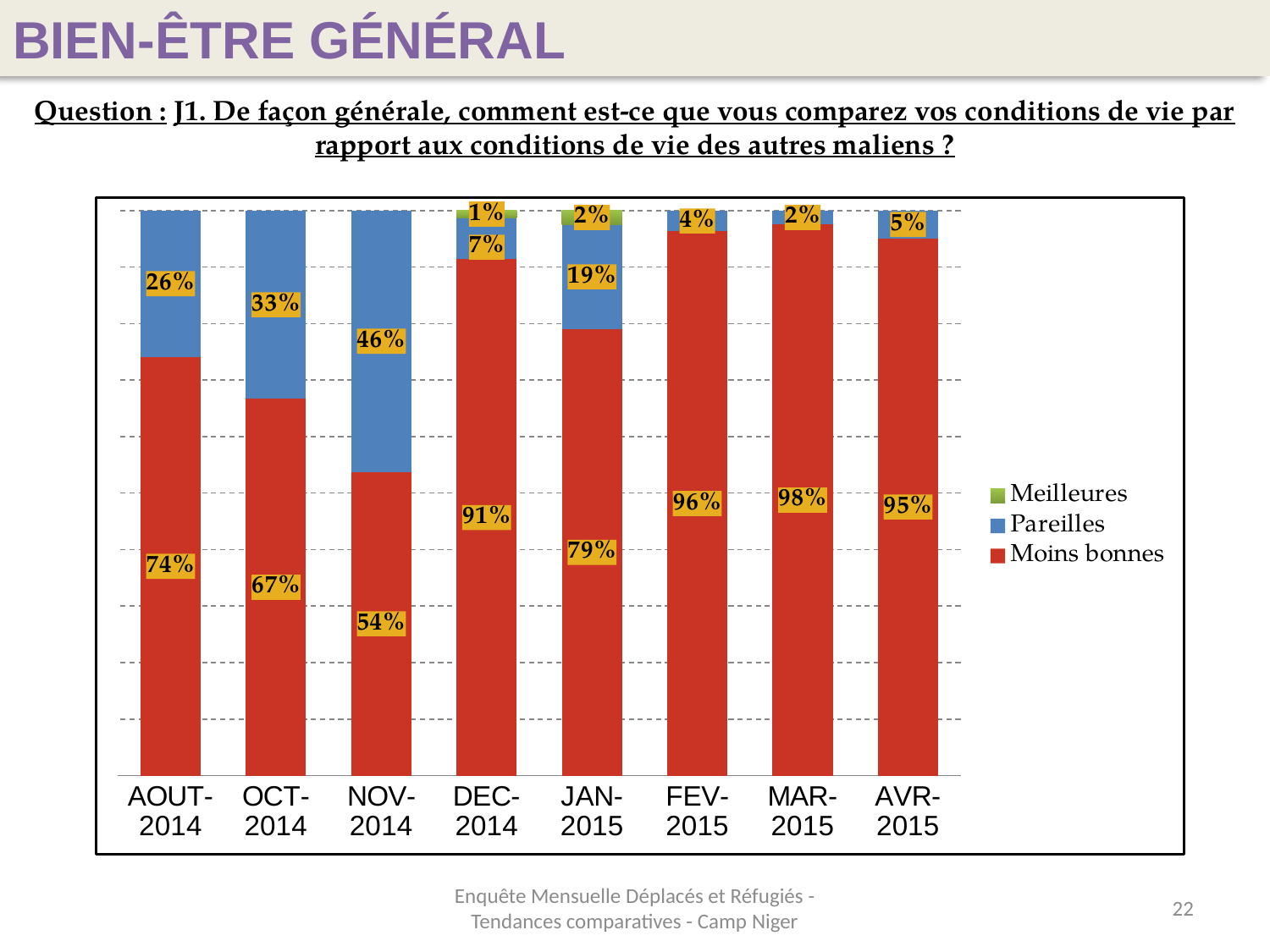

BIEN-ÊTRE GÉNÉRAL
Question : J1. De façon générale, comment est-ce que vous comparez vos conditions de vie par rapport aux conditions de vie des autres maliens ?

### Chart

| Category | Moins bonnes | Pareilles | Meilleures |
|---|---|---|---|
| AOUT-2014 | 0.7407407407407408 | 0.2592592592592593 | 0.0 |
| OCT-2014 | 0.6666666666666666 | 0.3333333333333333 | 0.0 |
| NOV-2014 | 0.5375 | 0.4625 | 0.0 |
| DEC-2014 | 0.9135802469135805 | 0.07407407407407407 | 0.012345679012345684 |
| JAN-2015 | 0.7901234567901236 | 0.18518518518518526 | 0.024691358024691374 |
| FEV-2015 | 0.9629629629629625 | 0.03703703703703705 | 0.0 |
| MAR-2015 | 0.9753086419753085 | 0.024691358024691374 | 0.0 |
| AVR-2015 | 0.9506172839506174 | 0.04938271604938275 | 0.0 |
Enquête Mensuelle Déplacés et Réfugiés - Tendances comparatives - Camp Niger
22